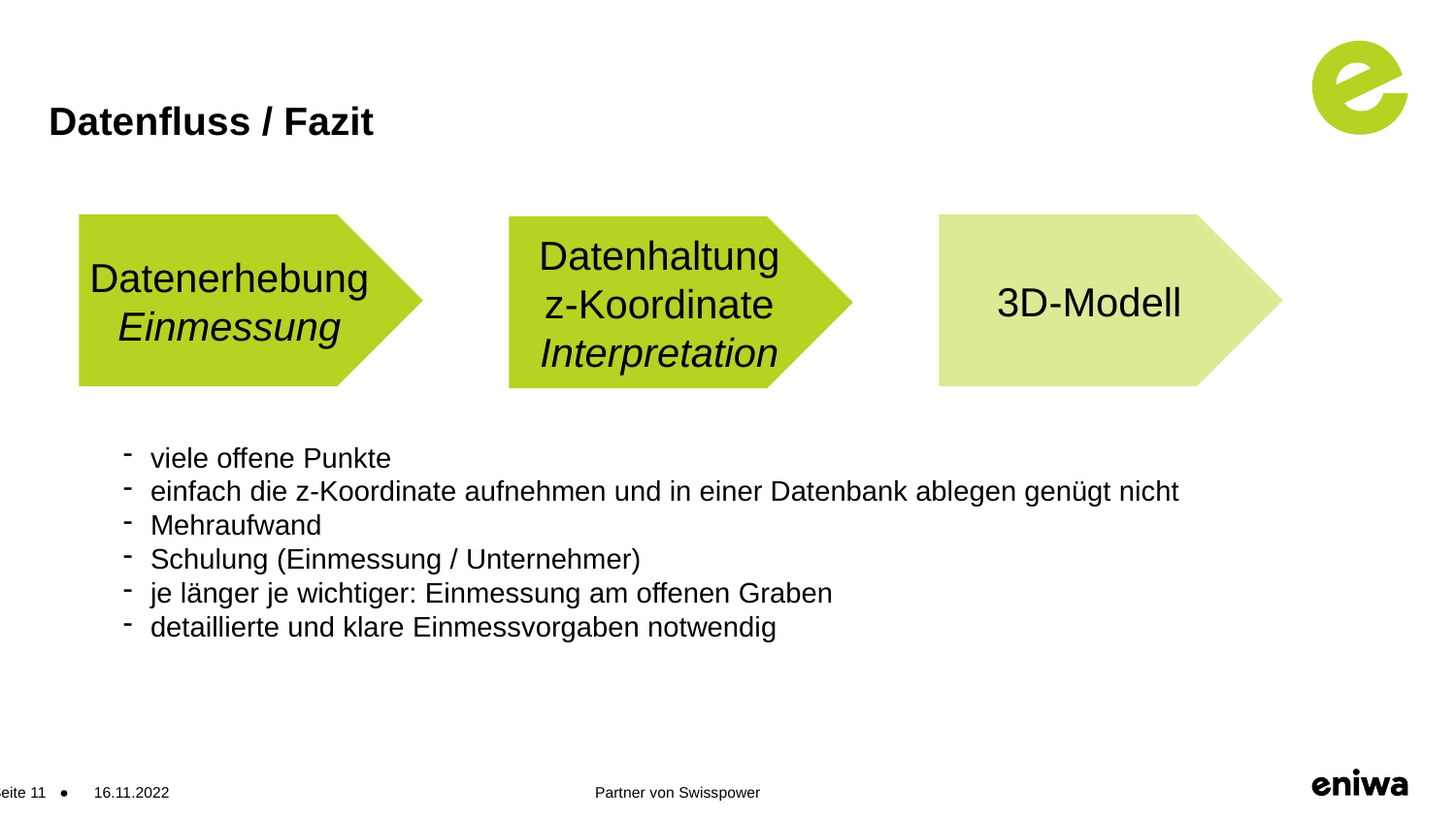

# Datenfluss / Fazit
Datenerhebung
Einmessung
3D-Modell
Datenhaltung
z-Koordinate
Interpretation
viele offene Punkte
einfach die z-Koordinate aufnehmen und in einer Datenbank ablegen genügt nicht
Mehraufwand
Schulung (Einmessung / Unternehmer)
je länger je wichtiger: Einmessung am offenen Graben
detaillierte und klare Einmessvorgaben notwendig